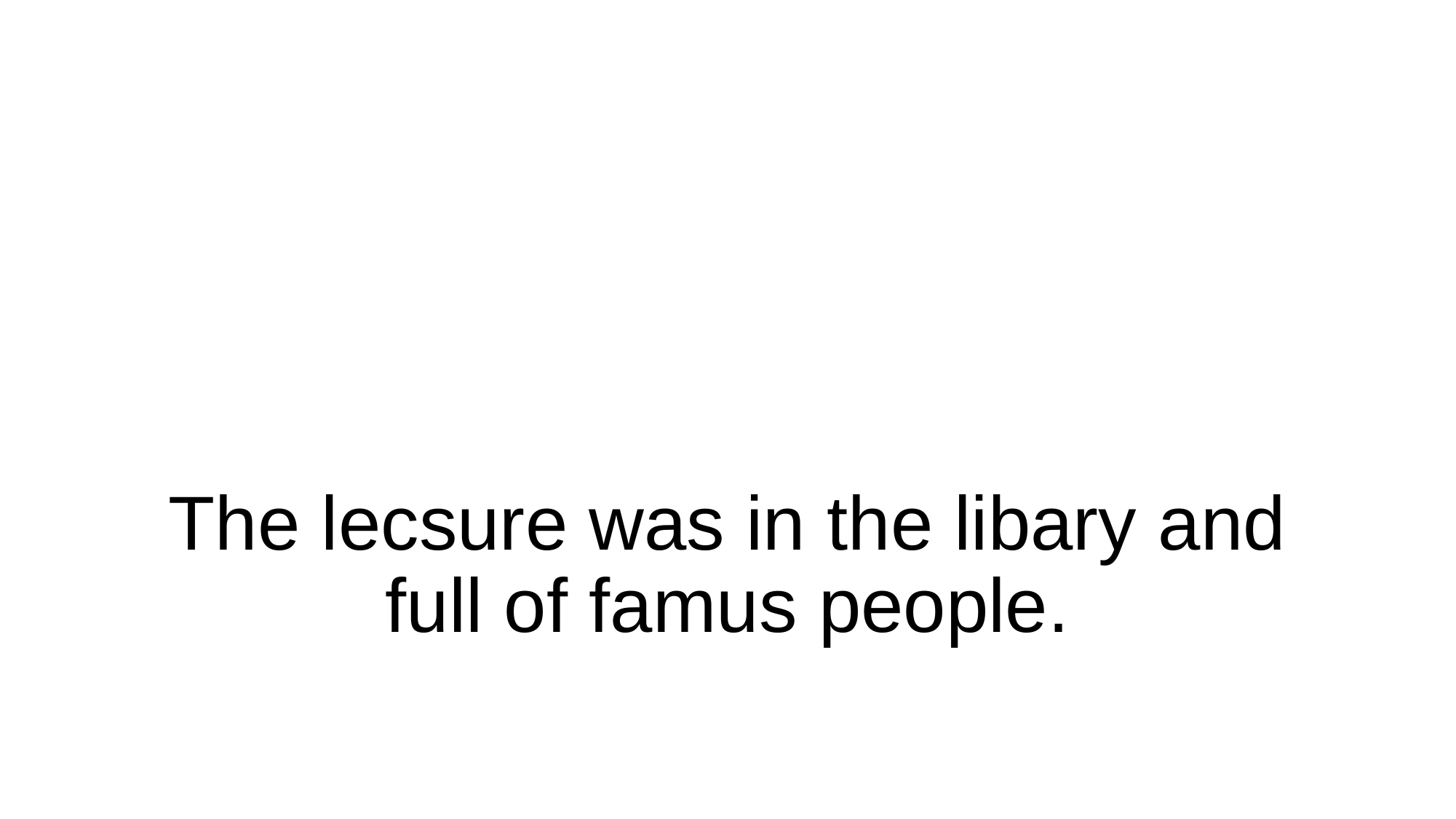

# The lecsure was in the libary and full of famus people.